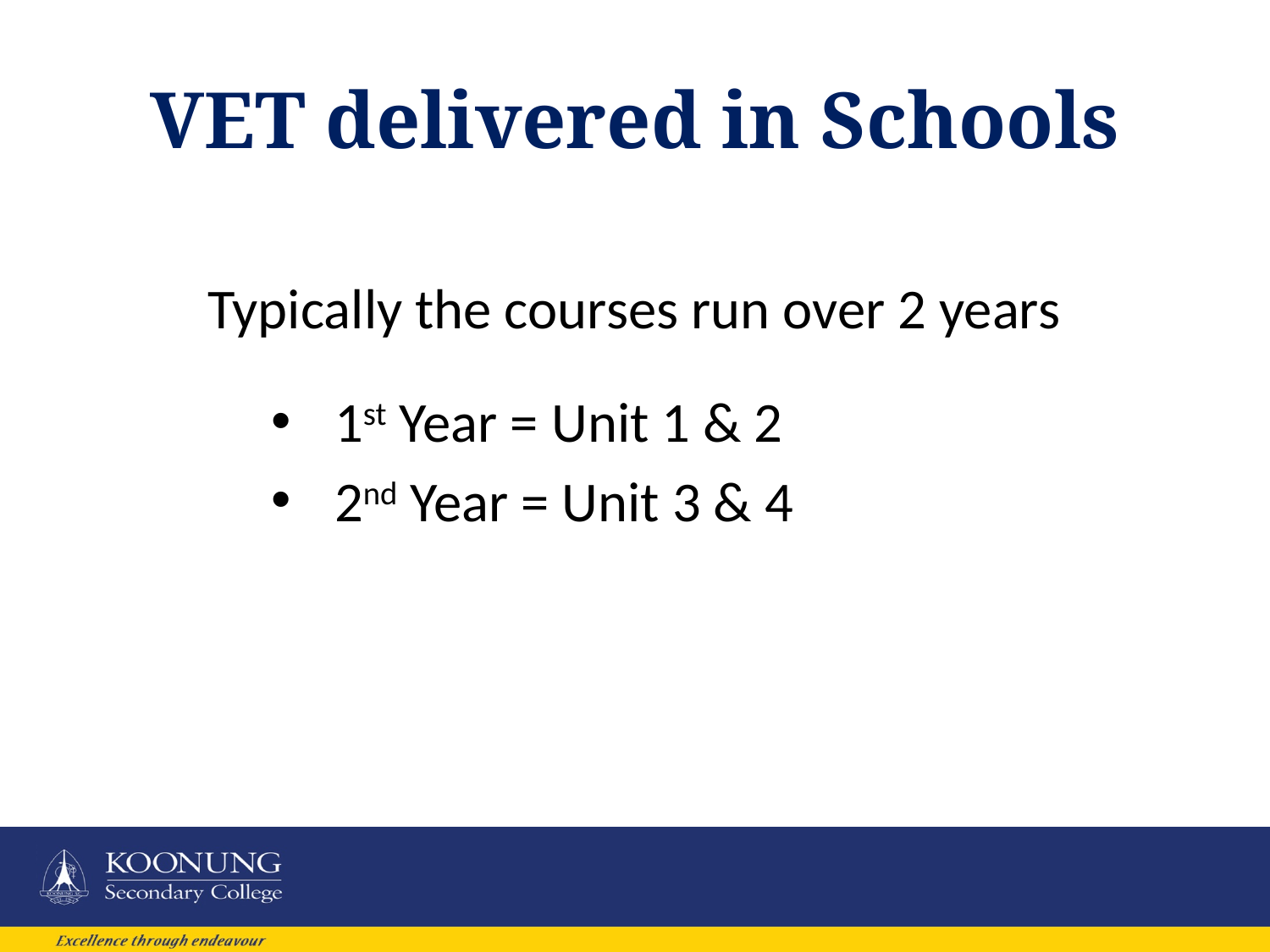

# VET delivered in Schools
Typically the courses run over 2 years

1st Year = Unit 1 & 2
2nd Year = Unit 3 & 4